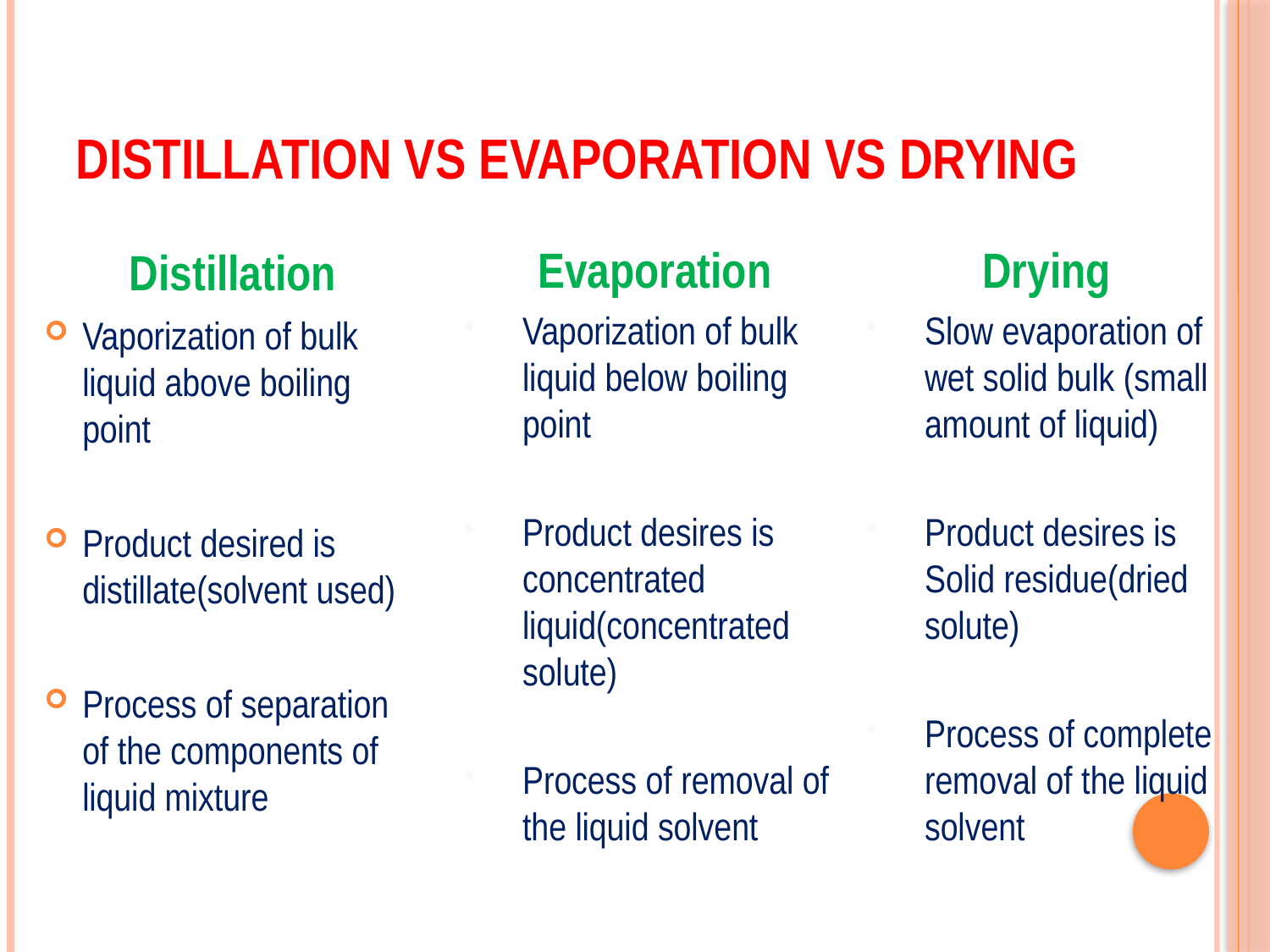

# Distillation Vs Evaporation Vs Drying
Evaporation
Vaporization of bulk liquid below boiling point

Product desires is concentrated liquid(concentrated solute)

Process of removal of the liquid solvent
Drying
Slow evaporation of wet solid bulk (small amount of liquid)

Product desires is Solid residue(dried solute)

Process of complete removal of the liquid solvent
Distillation
Vaporization of bulk liquid above boiling point

Product desired is distillate(solvent used)

Process of separation of the components of liquid mixture